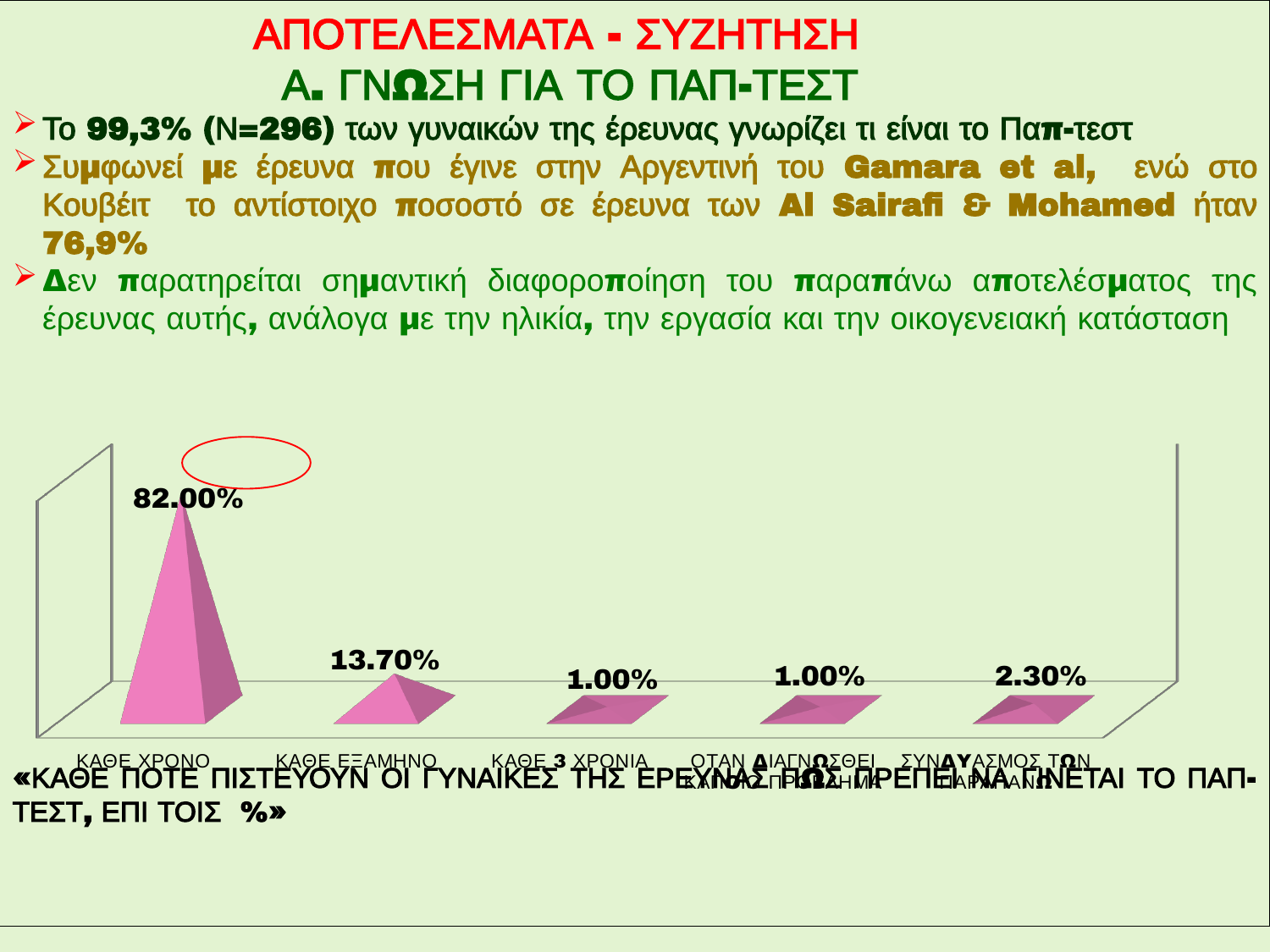

ΑΠΟΤΕΛΕΣΜΑΤΑ - ΣΥΖΗΤΗΣΗ
                   Α. ΓΝΩΣΗ ΓΙΑ ΤΟ ΠΑΠ-ΤΕΣΤ
Το 99,3% (Ν=296) των γυναικών της έρευνας γνωρίζει τι είναι το Παπ-τεστ
Συμφωνεί με έρευνα που έγινε στην Αργεντινή του Gamara et al,  ενώ στο Κουβέιτ  το αντίστοιχο ποσοστό σε έρευνα των Al Sairafi & Mohamed ήταν 76,9%
Δεν παρατηρείται σημαντική διαφοροποίηση του παραπάνω αποτελέσματος της έρευνας αυτής, ανάλογα με την ηλικία, την εργασία και την οικογενειακή κατάσταση

«ΚΑΘΕ ΠΟΤΕ ΠΙΣΤΕΥΟΥΝ ΟΙ ΓΥΝΑΙΚΕΣ ΤΗΣ ΕΡΕΥΝΑΣ ΠΩΣ ΠΡΕΠΕΙ ΝΑ ΓΙΝΕΤΑΙ ΤΟ ΠΑΠ-ΤΕΣΤ, ΕΠΙ ΤΟΙΣ  %»

[unsupported chart]